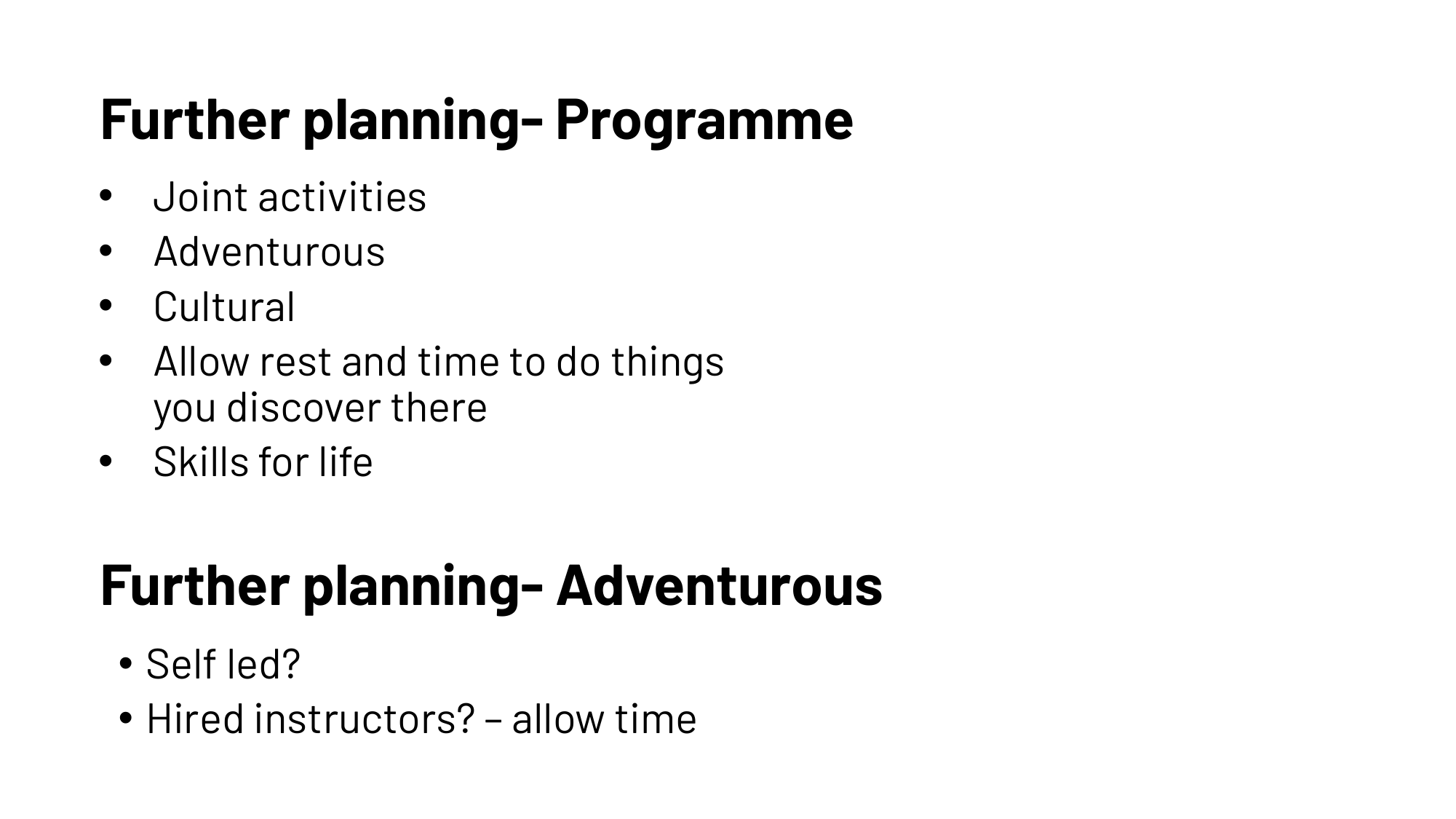

Further planning- Programme
Joint activities
Adventurous
Cultural
Allow rest and time to do things you discover there
Skills for life

Further planning- Adventurous
Self led?
Hired instructors? – allow time